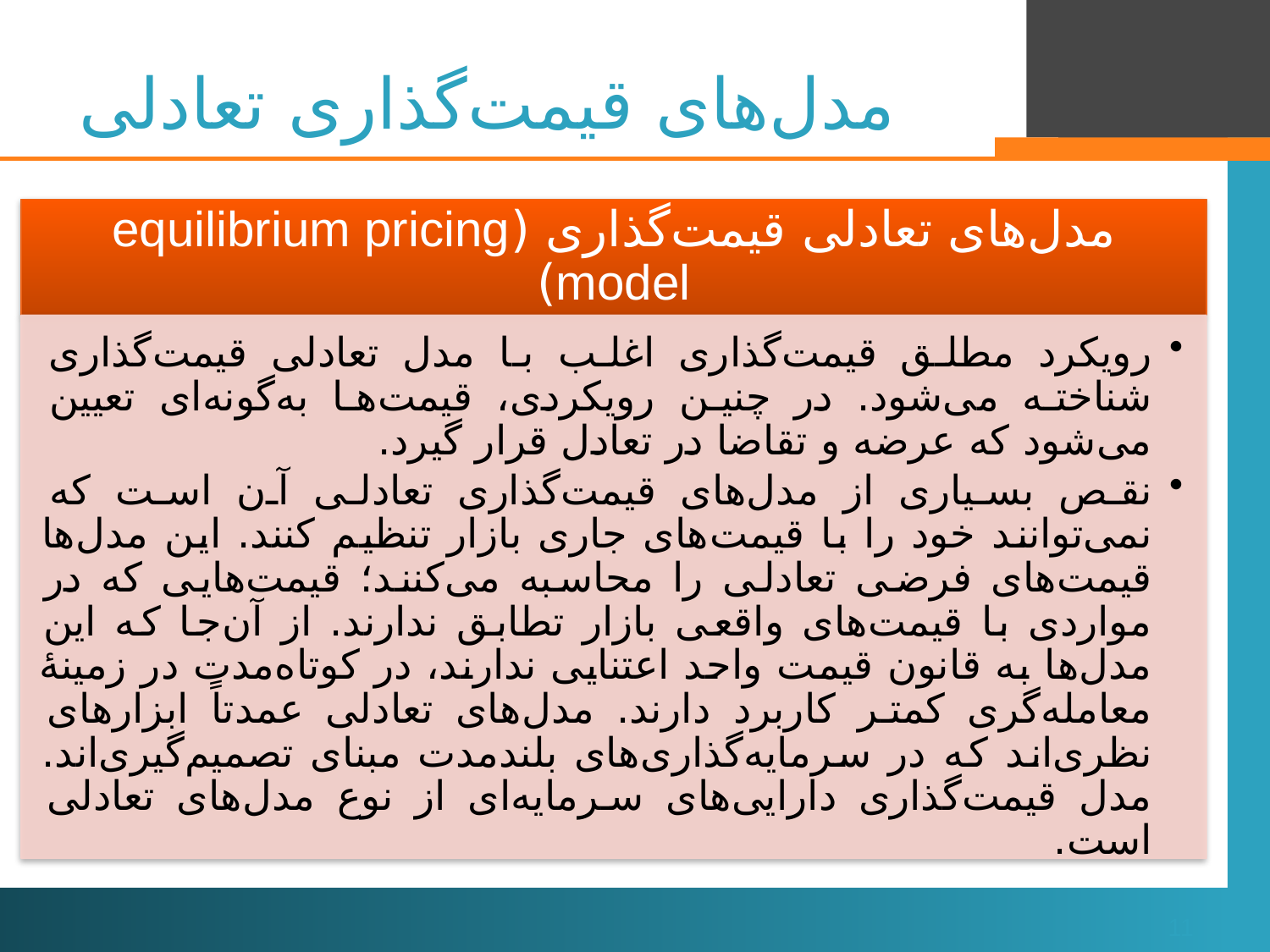

# مدل‌های قیمت‌گذاری تعادلی
مدل‌های تعادلی قیمت‌گذاری (equilibrium pricing model)
رویکرد مطلق قیمت‌گذاری اغلب با مدل تعادلی قیمت‌گذاری شناخته می‌شود. در چنین رویکردی، قیمت‌ها به‌گونه‌ای تعیین می‌شود که عرضه و تقاضا در تعادل قرار گیرد.
نقص بسیاری از مدل‌های قیمت‌گذاری تعادلی آن است که نمی‌توانند خود را با قیمت‌های جاری بازار تنظیم کنند. این مدل‌ها قیمت‌های فرضی تعادلی را محاسبه می‌کنند؛ قیمت‌هایی که در مواردی با قیمت‌های واقعی بازار تطابق ندارند. از آن‌جا که این مدل‌ها به قانون قیمت واحد اعتنایی ندارند، در کوتاه‌مدت در زمینۀ معامله‌گری کمتر کاربرد دارند. مدل‌های تعادلی عمدتاً ابزارهای نظری‌اند که در سرمایه‌گذاری‌های بلندمدت مبنای تصمیم‌گیری‌اند. مدل قیمت‌گذاری دارایی‌های سرمایه‌ای از نوع مدل‌های تعادلی است.
11